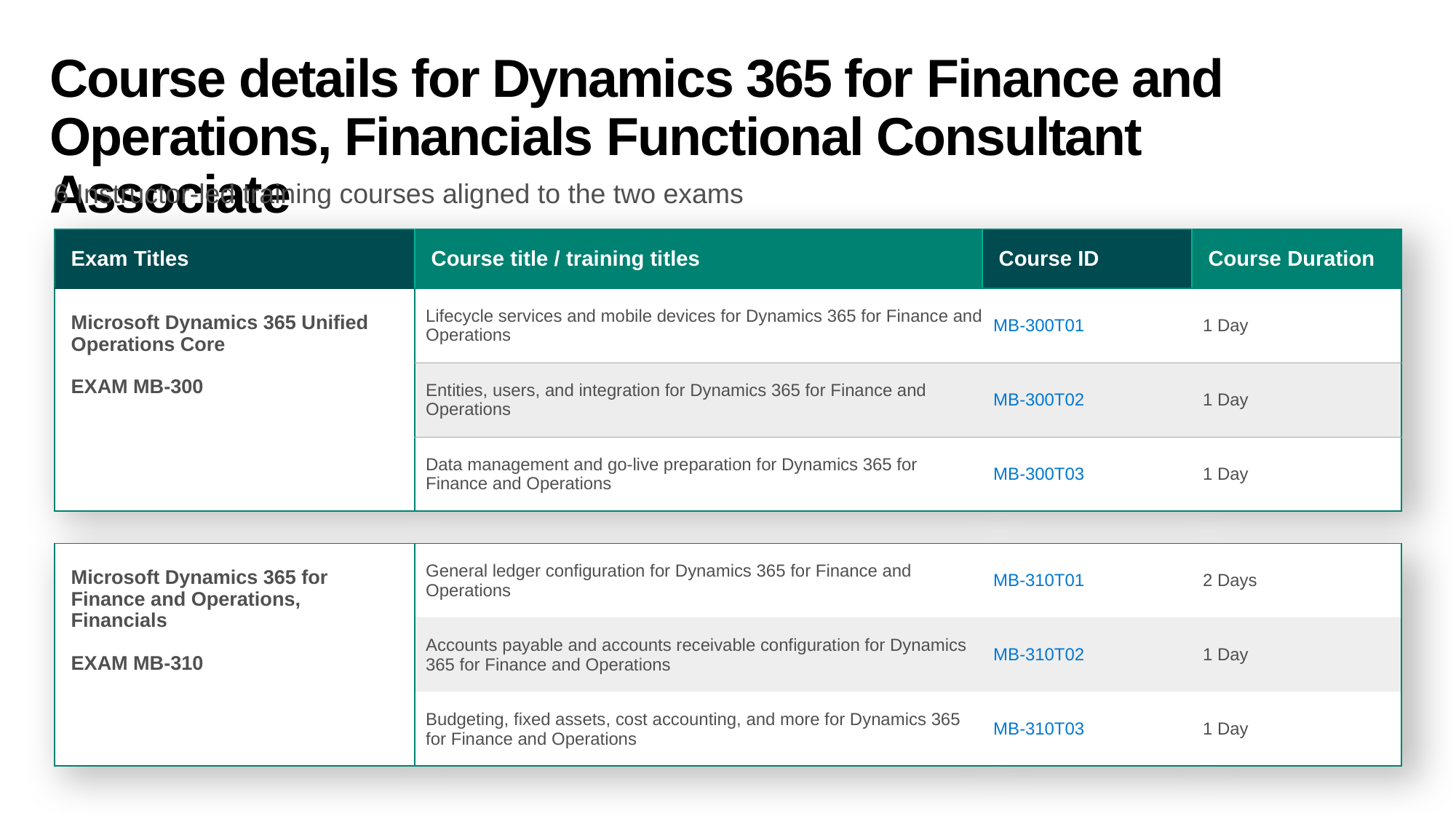

# Course details for Dynamics 365 for Finance and Operations, Financials Functional Consultant Associate
6 Instructor-led training courses aligned to the two exams
| Exam Titles | Course title / training titles | Course ID | Course Duration |
| --- | --- | --- | --- |
| Microsoft Dynamics 365 Unified Operations Core EXAM MB-300 | Lifecycle services and mobile devices for Dynamics 365 for Finance and Operations | MB-300T01 | 1 Day |
|  | Entities, users, and integration for Dynamics 365 for Finance and Operations | MB-300T02 | 1 Day |
|  | Data management and go-live preparation for Dynamics 365 for Finance and Operations | MB-300T03 | 1 Day |
|  |  |  |  |
| Microsoft Dynamics 365 for Finance and Operations, Financials EXAM MB-310 | General ledger configuration for Dynamics 365 for Finance and Operations | MB-310T01 | 2 Days |
|  | Accounts payable and accounts receivable configuration for Dynamics 365 for Finance and Operations | MB-310T02 | 1 Day |
|  | Budgeting, fixed assets, cost accounting, and more for Dynamics 365 for Finance and Operations | MB-310T03 | 1 Day |